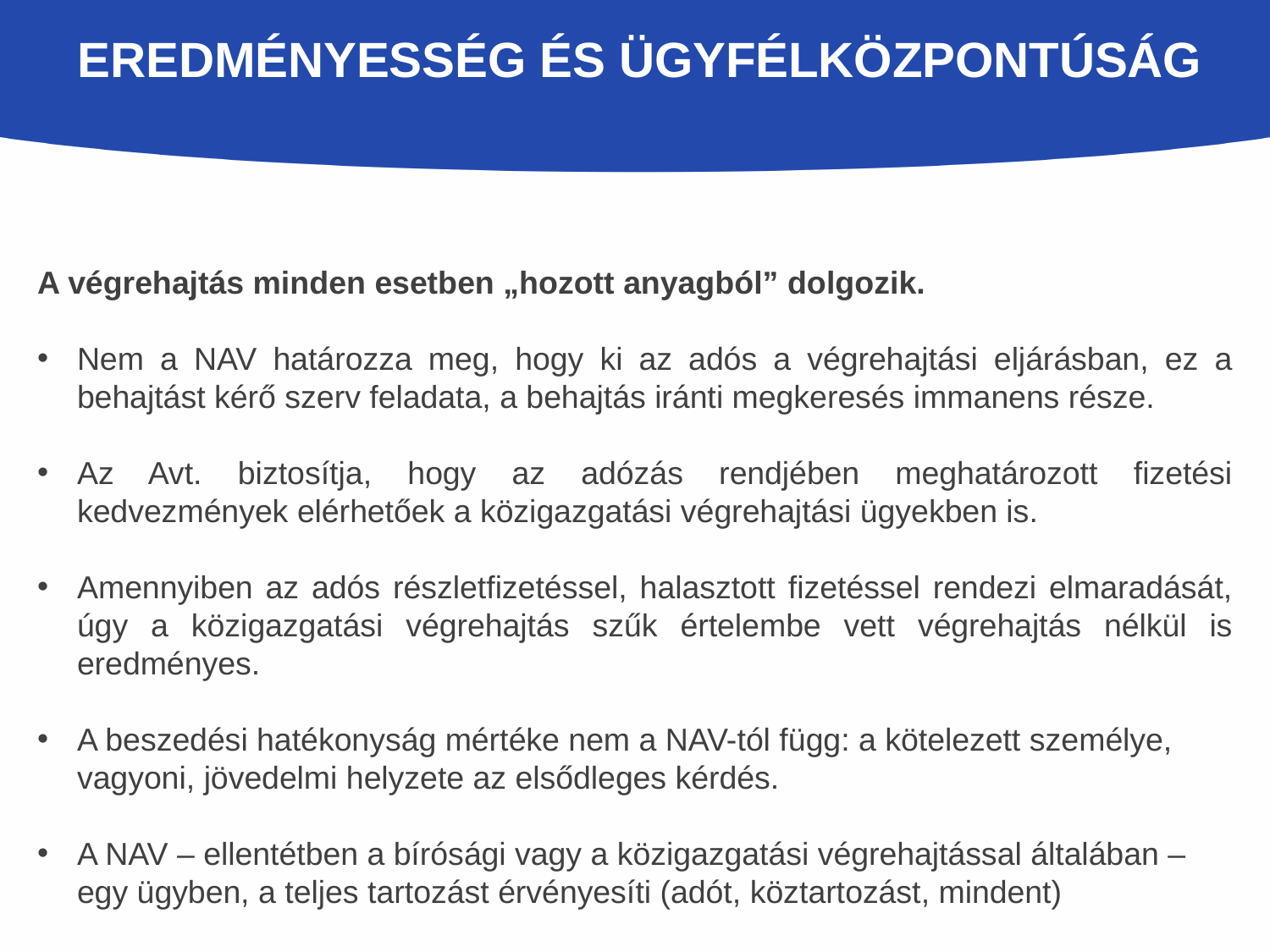

# eredményesség és ügyfélközpontúság
A végrehajtás minden esetben „hozott anyagból” dolgozik.

Nem a NAV határozza meg, hogy ki az adós a végrehajtási eljárásban, ez a behajtást kérő szerv feladata, a behajtás iránti megkeresés immanens része.

Az Avt. biztosítja, hogy az adózás rendjében meghatározott fizetési kedvezmények elérhetőek a közigazgatási végrehajtási ügyekben is.

Amennyiben az adós részletfizetéssel, halasztott fizetéssel rendezi elmaradását, úgy a közigazgatási végrehajtás szűk értelembe vett végrehajtás nélkül is eredményes.

A beszedési hatékonyság mértéke nem a NAV-tól függ: a kötelezett személye, vagyoni, jövedelmi helyzete az elsődleges kérdés.

A NAV – ellentétben a bírósági vagy a közigazgatási végrehajtással általában – egy ügyben, a teljes tartozást érvényesíti (adót, köztartozást, mindent)